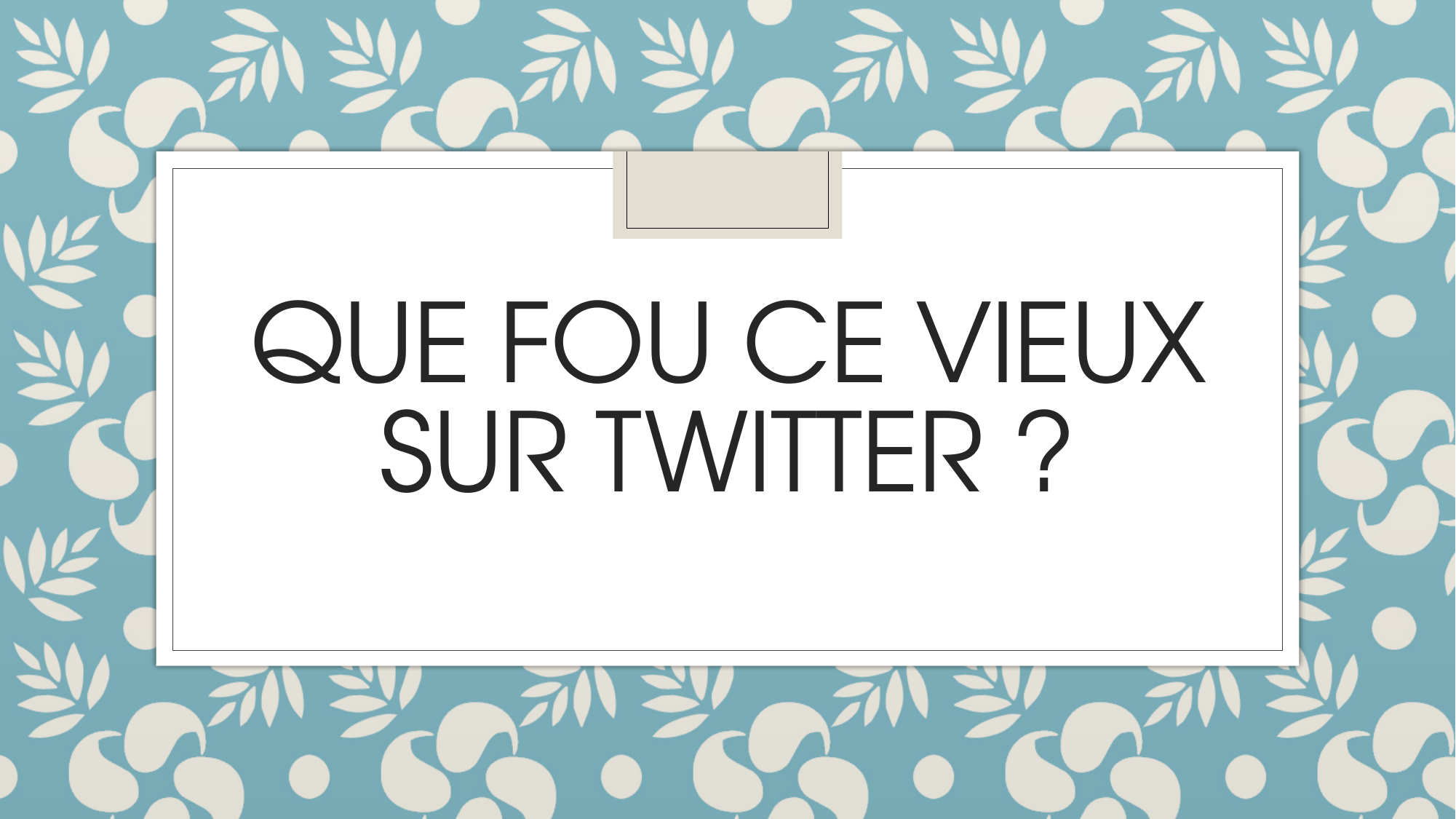

# Que fou ce vieux sur twitter ?